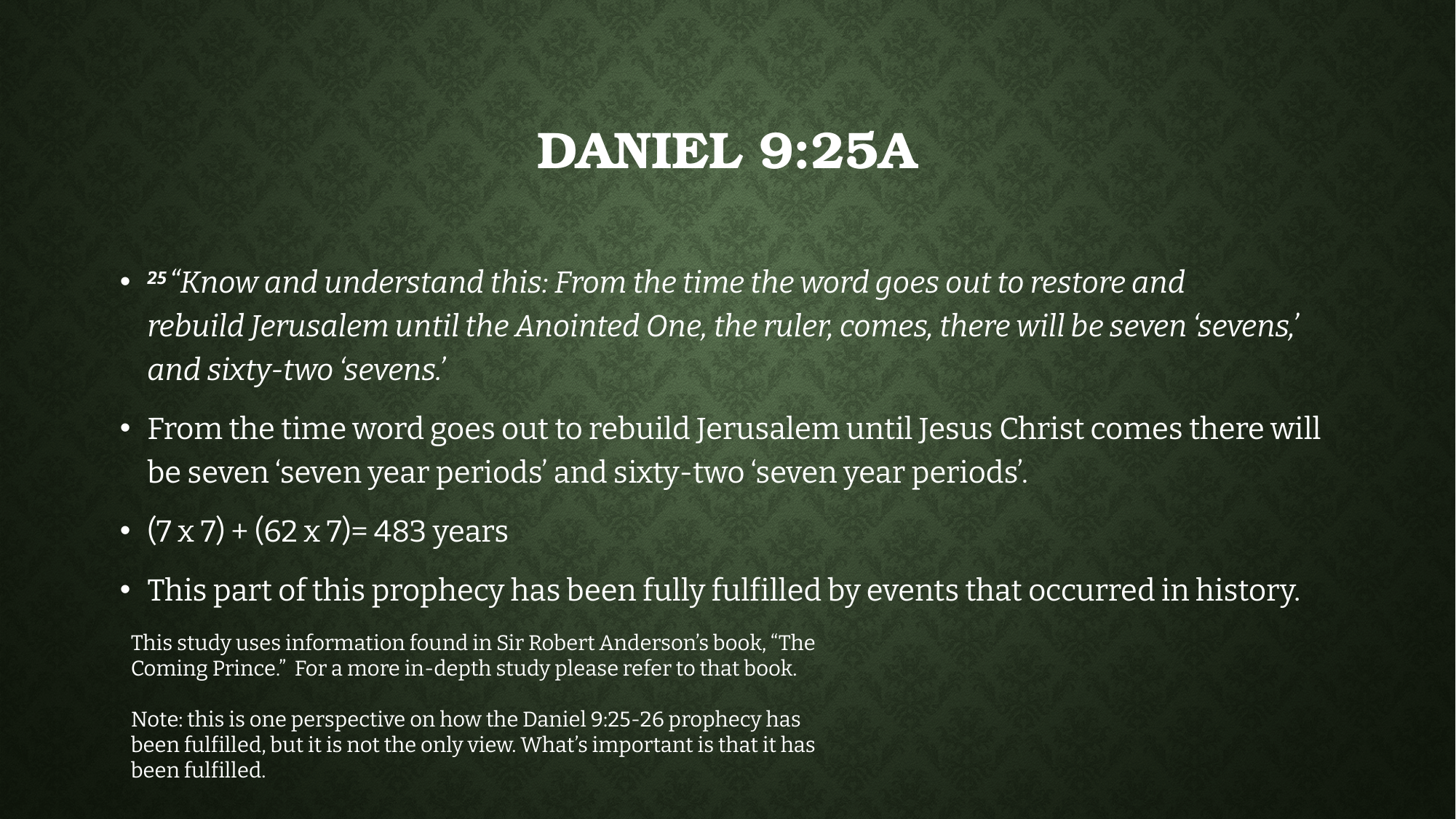

# Daniel 9:25a
25 “Know and understand this: From the time the word goes out to restore and rebuild Jerusalem until the Anointed One, the ruler, comes, there will be seven ‘sevens,’ and sixty-two ‘sevens.’
From the time word goes out to rebuild Jerusalem until Jesus Christ comes there will be seven ‘seven year periods’ and sixty-two ‘seven year periods’.
(7 x 7) + (62 x 7)= 483 years
This part of this prophecy has been fully fulfilled by events that occurred in history.
This study uses information found in Sir Robert Anderson’s book, “The Coming Prince.”  For a more in-depth study please refer to that book.

Note: this is one perspective on how the Daniel 9:25-26 prophecy has been fulfilled, but it is not the only view. What’s important is that it has been fulfilled.